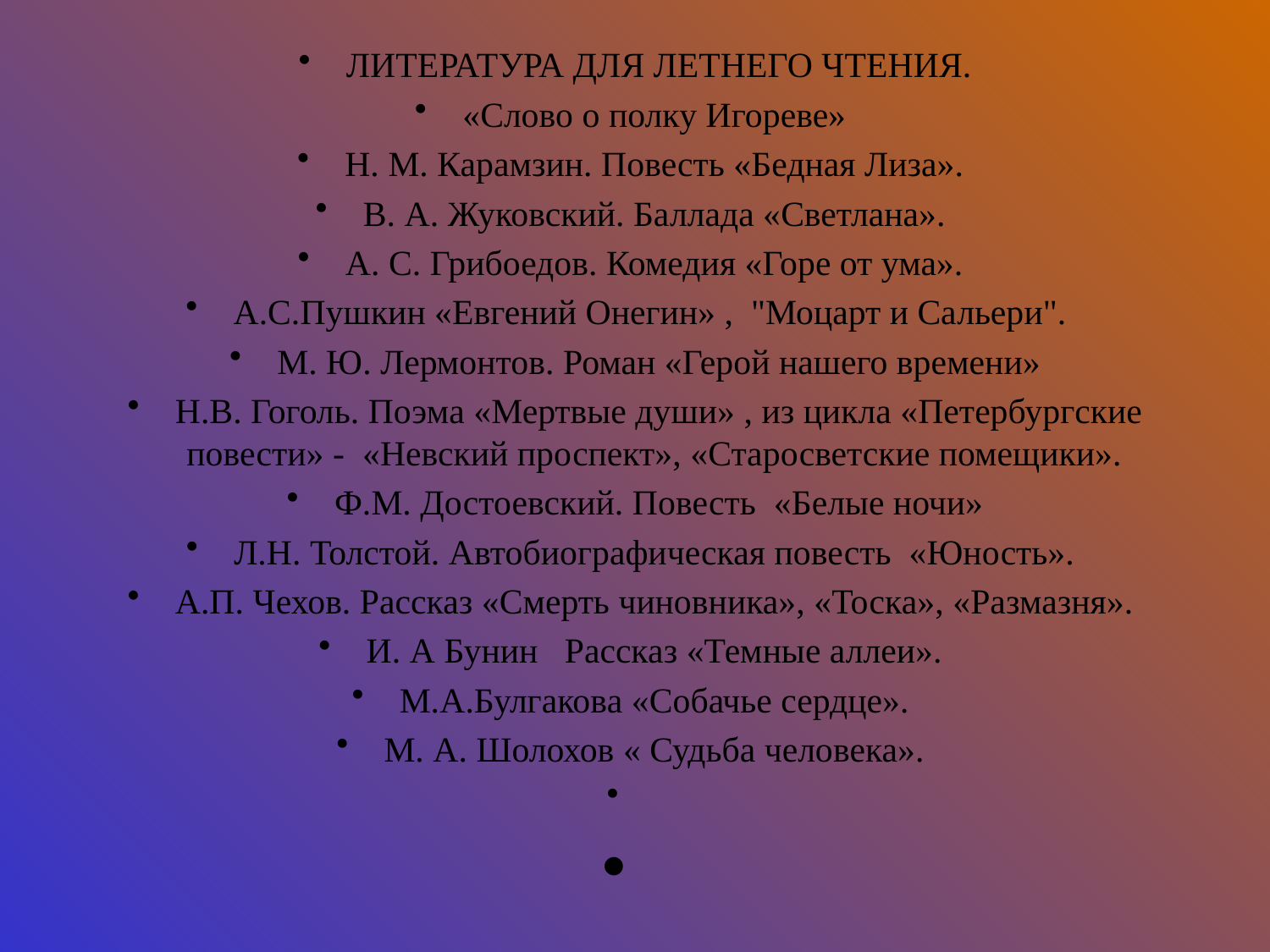

ЛИТЕРАТУРА ДЛЯ ЛЕТНЕГО ЧТЕНИЯ.
«Слово о полку Игореве»
Н. М. Карамзин. Повесть «Бедная Лиза».
В. А. Жуковский. Баллада «Светлана».
А. С. Грибоедов. Комедия «Горе от ума».
А.С.Пушкин «Евгений Онегин» ,  "Моцарт и Сальери".
М. Ю. Лермонтов. Роман «Герой нашего времени»
Н.В. Гоголь. Поэма «Мертвые души» , из цикла «Петербургские повести» -  «Невский проспект», «Старосветские помещики».
Ф.М. Достоевский. Повесть  «Белые ночи»
Л.Н. Толстой. Автобиографическая повесть  «Юность».
А.П. Чехов. Рассказ «Смерть чиновника», «Тоска», «Размазня».
И. А Бунин   Рассказ «Темные аллеи».
М.А.Булгакова «Собачье сердце».
М. А. Шолохов « Судьба человека».